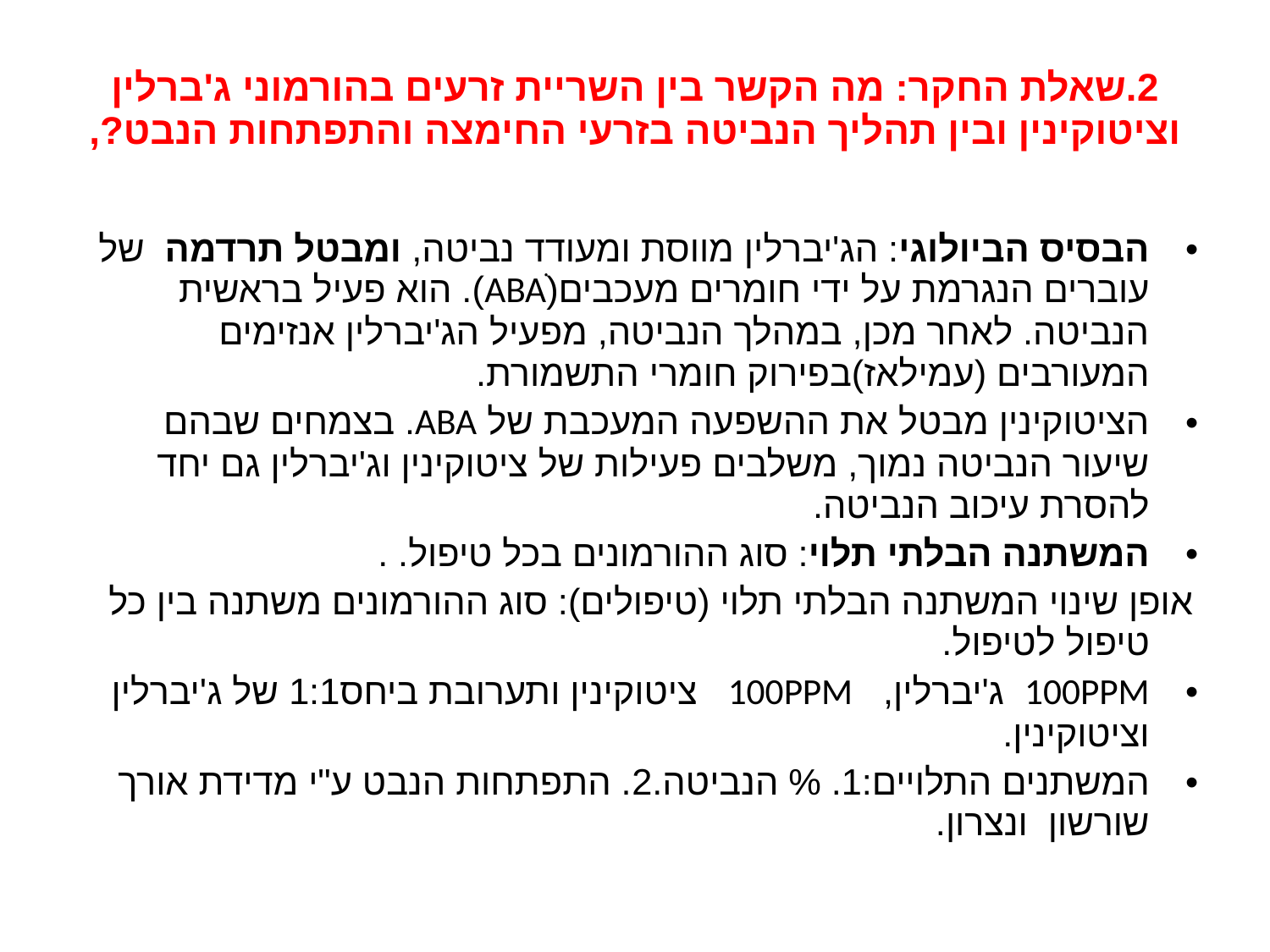

# 2.שאלת החקר: מה הקשר בין השריית זרעים בהורמוני ג'ברלין וציטוקינין ובין תהליך הנביטה בזרעי החימצה והתפתחות הנבט?,
הבסיס הביולוגי: הג'יברלין מווסת ומעודד נביטה, ומבטל תרדמה  של עוברים הנגרמת על ידי חומרים מעכבים(ABAׂ). הוא פעיל בראשית הנביטה. לאחר מכן, במהלך הנביטה, מפעיל הג'יברלין אנזימים המעורבים (עמילאז)בפירוק חומרי התשמורת.
הציטוקינין מבטל את ההשפעה המעכבת של ABA. בצמחים שבהם שיעור הנביטה נמוך, משלבים פעילות של ציטוקינין וג'יברלין גם יחד להסרת עיכוב הנביטה.
המשתנה הבלתי תלוי: סוג ההורמונים בכל טיפול. .
אופן שינוי המשתנה הבלתי תלוי (טיפולים): סוג ההורמונים משתנה בין כל טיפול לטיפול.
100PPM  ג'יברלין,   100PPM   ציטוקינין ותערובת ביחס1:1 של ג'יברלין וציטוקינין.
המשתנים התלויים:1. % הנביטה.2. התפתחות הנבט ע"י מדידת אורך שורשון  ונצרון.